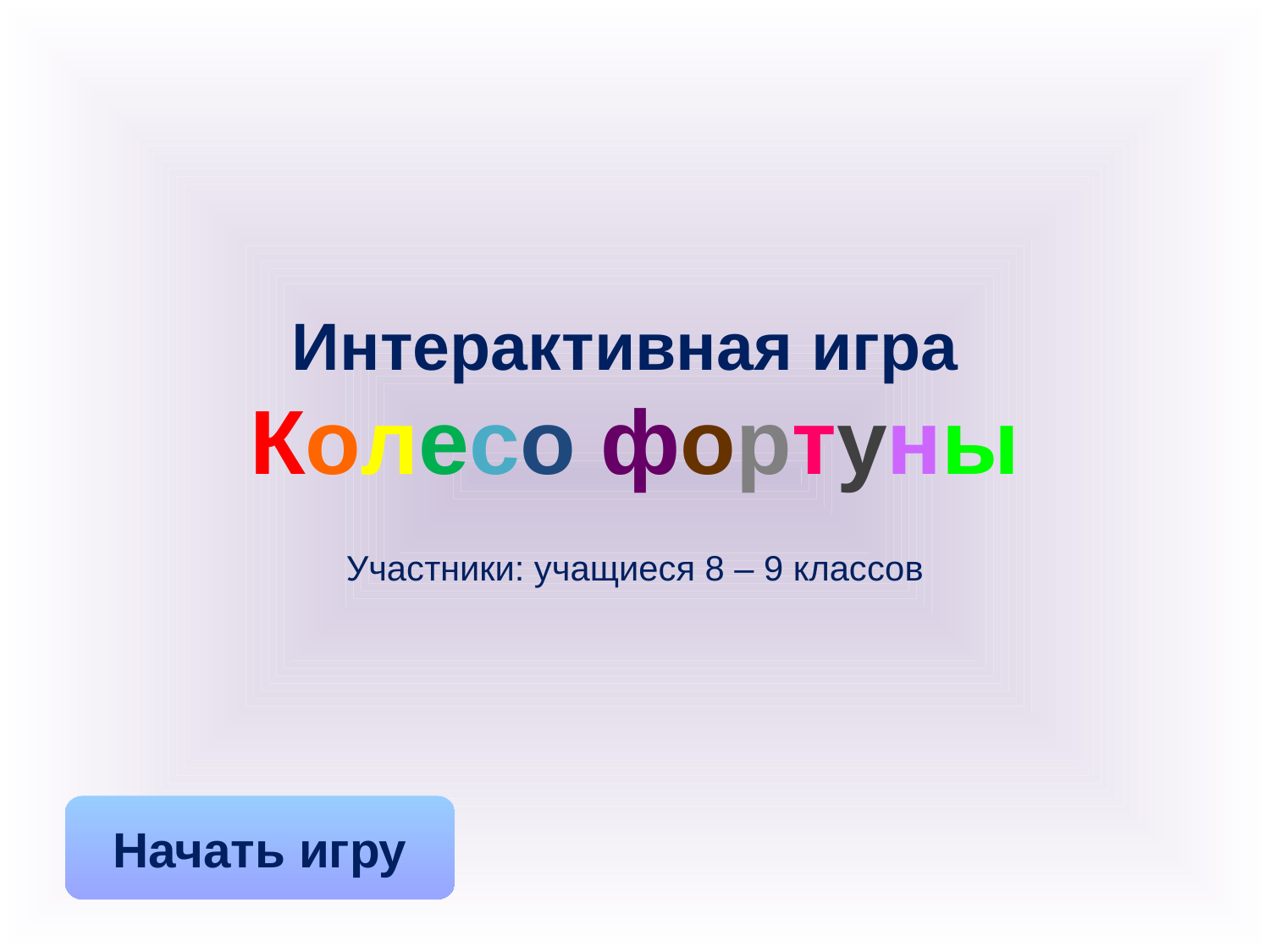

# Интерактивная игра Колесо фортуны
Участники: учащиеся 8 – 9 классов

Начать игру